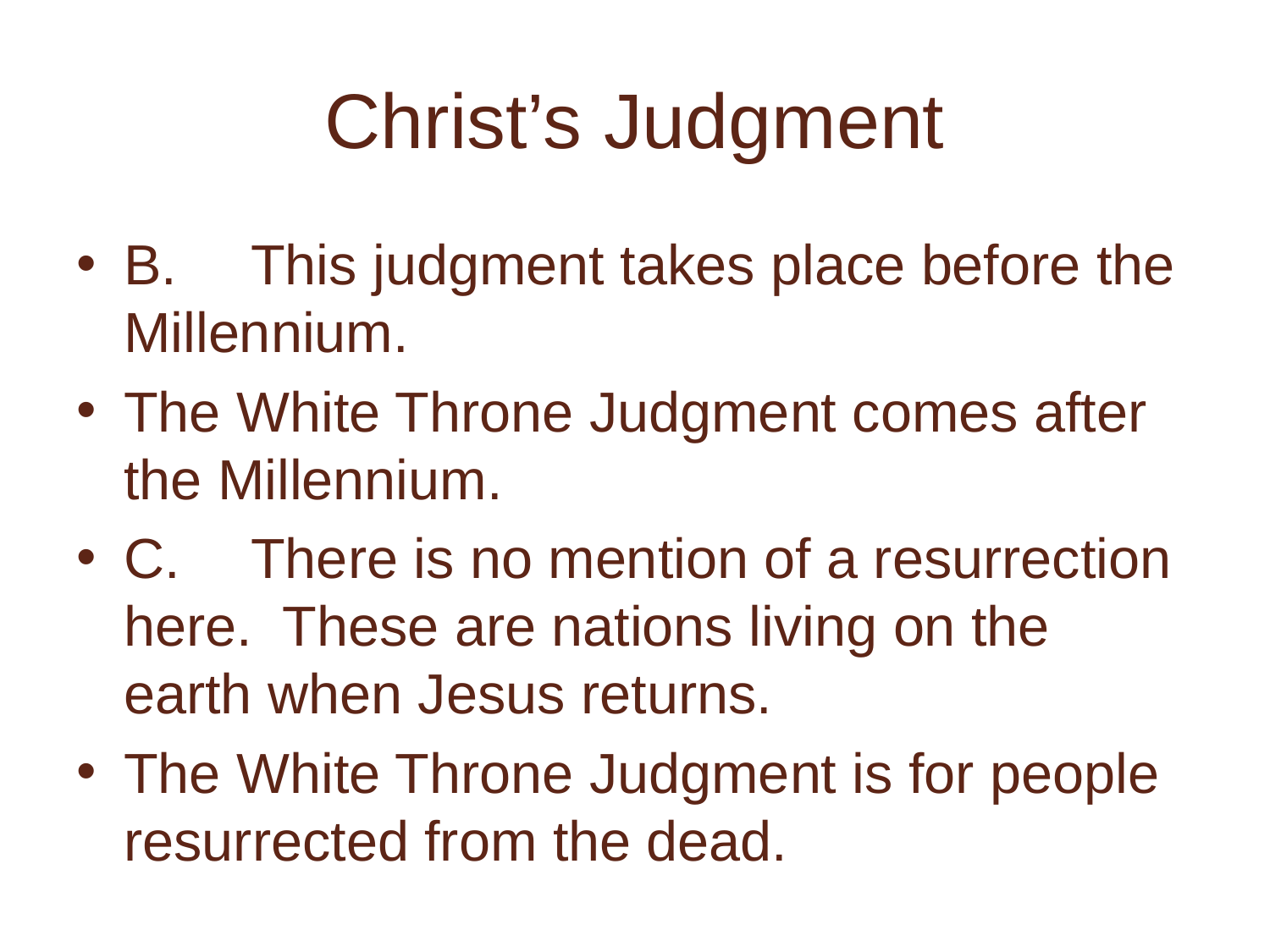

# Christ’s Judgment
B.	This judgment takes place before the Millennium.
The White Throne Judgment comes after the Millennium.
C.	There is no mention of a resurrection here.  These are nations living on the earth when Jesus returns.
The White Throne Judgment is for people resurrected from the dead.